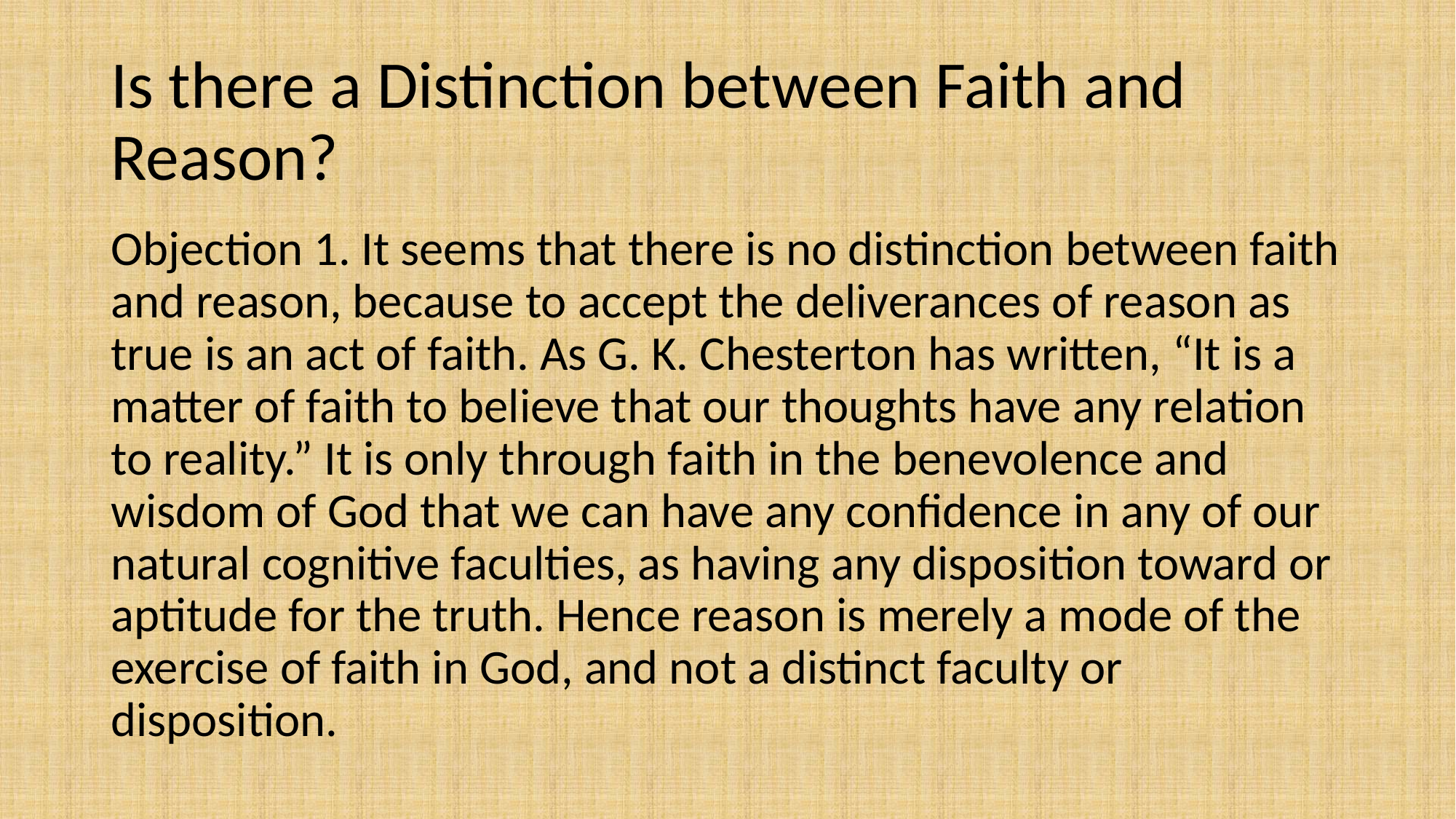

# Is there a Distinction between Faith and Reason?
Objection 1. It seems that there is no distinction between faith and reason, because to accept the deliverances of reason as true is an act of faith. As G. K. Chesterton has written, “It is a matter of faith to believe that our thoughts have any relation to reality.” It is only through faith in the benevolence and wisdom of God that we can have any confidence in any of our natural cognitive faculties, as having any disposition toward or aptitude for the truth. Hence reason is merely a mode of the exercise of faith in God, and not a distinct faculty or disposition.